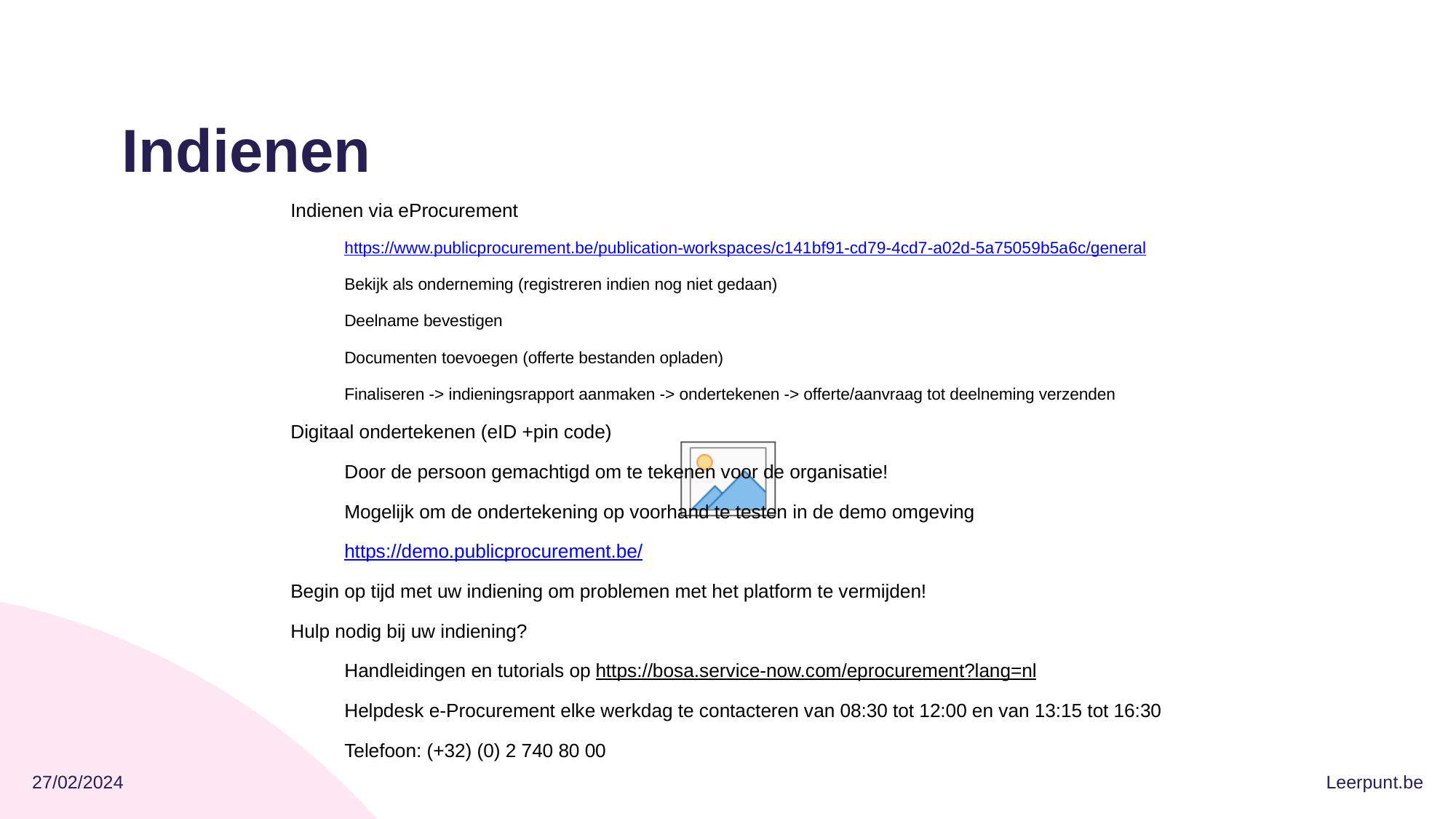

# Indienen
Indienen via eProcurement
https://www.publicprocurement.be/publication-workspaces/c141bf91-cd79-4cd7-a02d-5a75059b5a6c/general
Bekijk als onderneming (registreren indien nog niet gedaan)
Deelname bevestigen
Documenten toevoegen (offerte bestanden opladen)
Finaliseren -> indieningsrapport aanmaken -> ondertekenen -> offerte/aanvraag tot deelneming verzenden
Digitaal ondertekenen (eID +pin code)
Door de persoon gemachtigd om te tekenen voor de organisatie!
Mogelijk om de ondertekening op voorhand te testen in de demo omgeving
https://demo.publicprocurement.be/
Begin op tijd met uw indiening om problemen met het platform te vermijden!
Hulp nodig bij uw indiening?
Handleidingen en tutorials op https://bosa.service-now.com/eprocurement?lang=nl
Helpdesk e-Procurement elke werkdag te contacteren van 08:30 tot 12:00 en van 13:15 tot 16:30
Telefoon: (+32) (0) 2 740 80 00